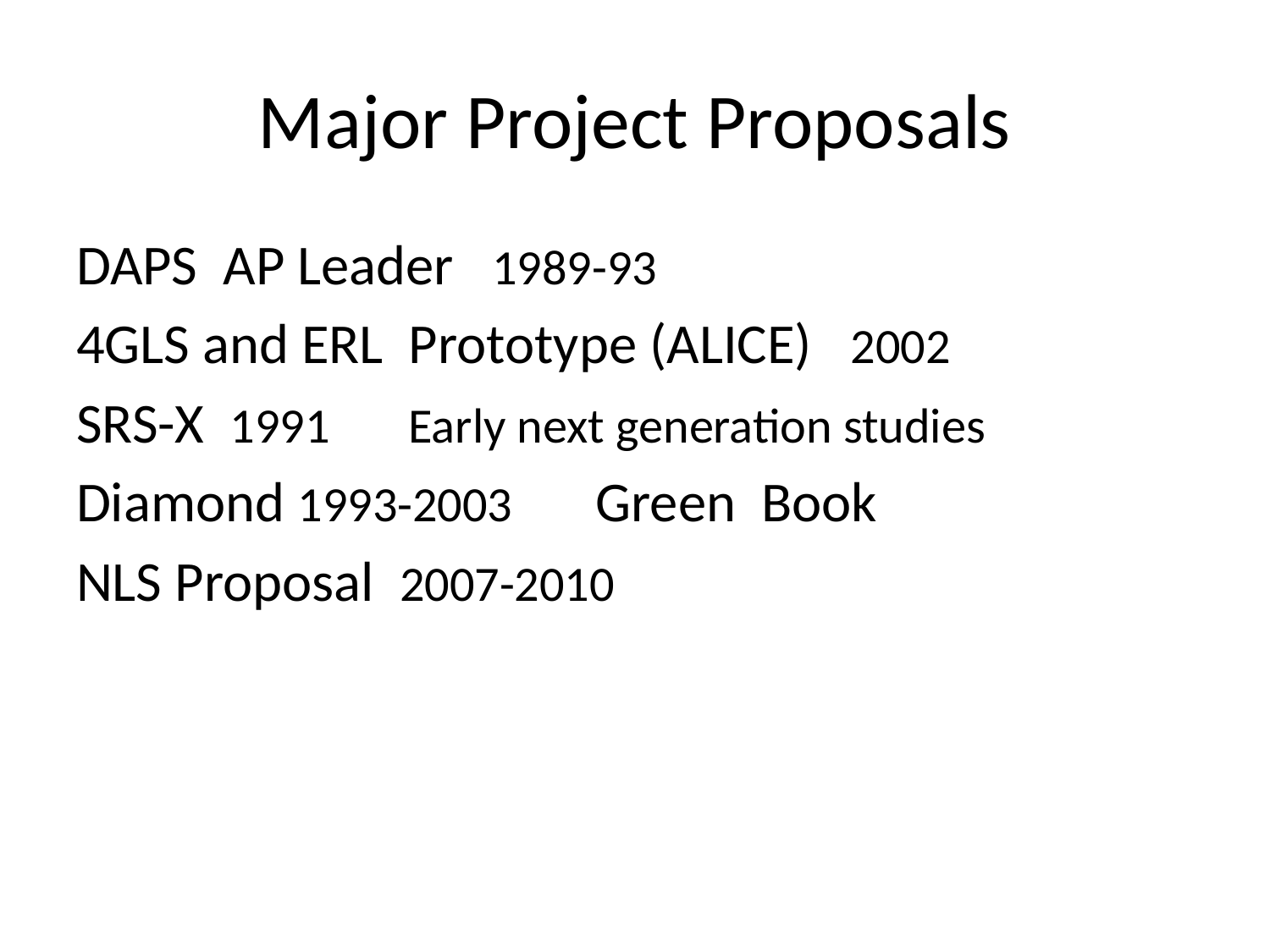

# Major Project Proposals
DAPS  AP Leader   1989-93
4GLS and ERL  Prototype (ALICE)   2002
SRS-X  1991       Early next generation studies
Diamond 1993-2003       Green  Book
NLS Proposal  2007-2010